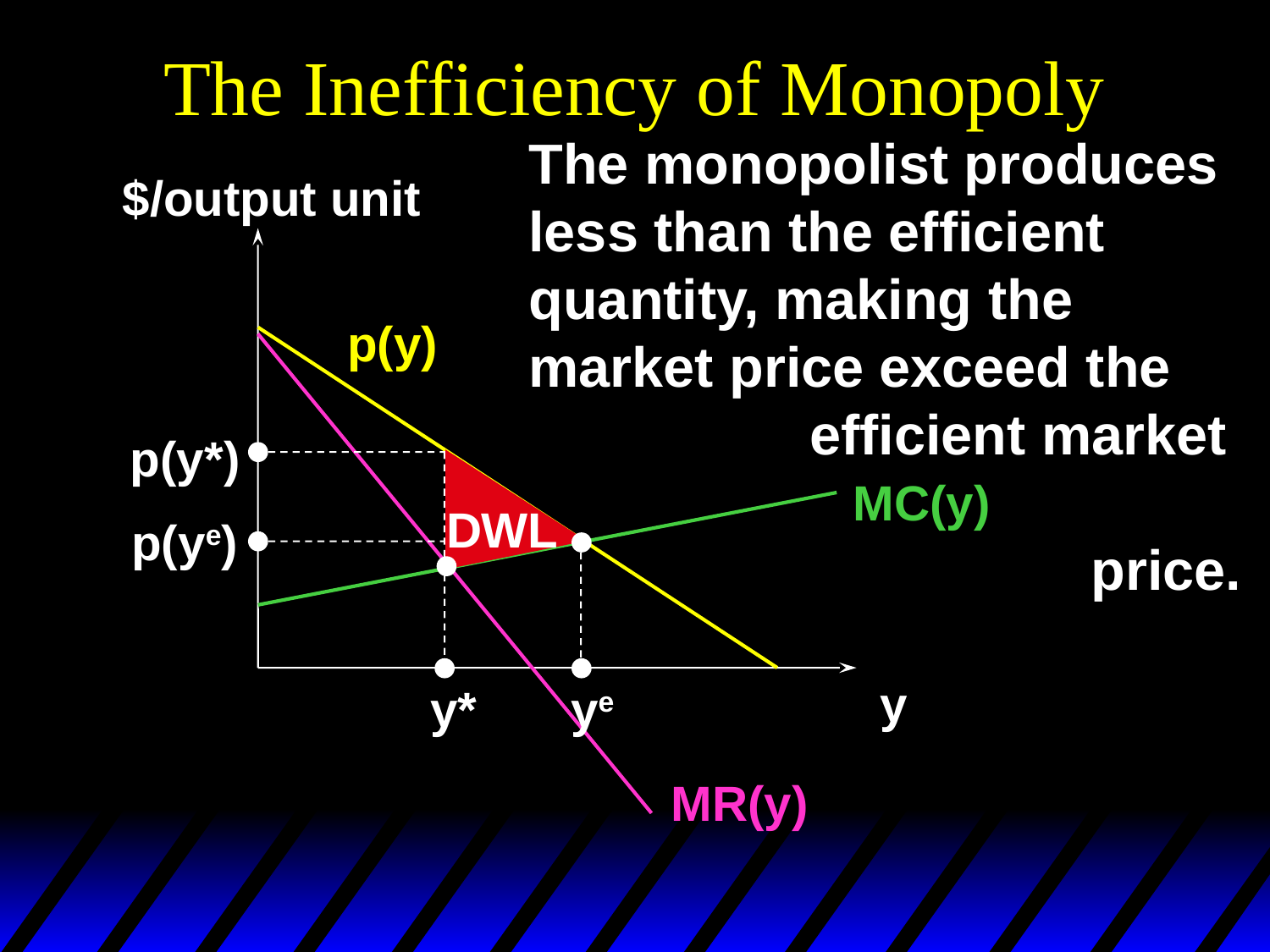

# The Inefficiency of Monopoly
The monopolist produces less than the efficient quantity, making the market price exceed the
                  efficient market
                                    price.
$/output unit

p(y)

p(y*)

MC(y)

DWL
p(ye)

y

y*
ye
MR(y)